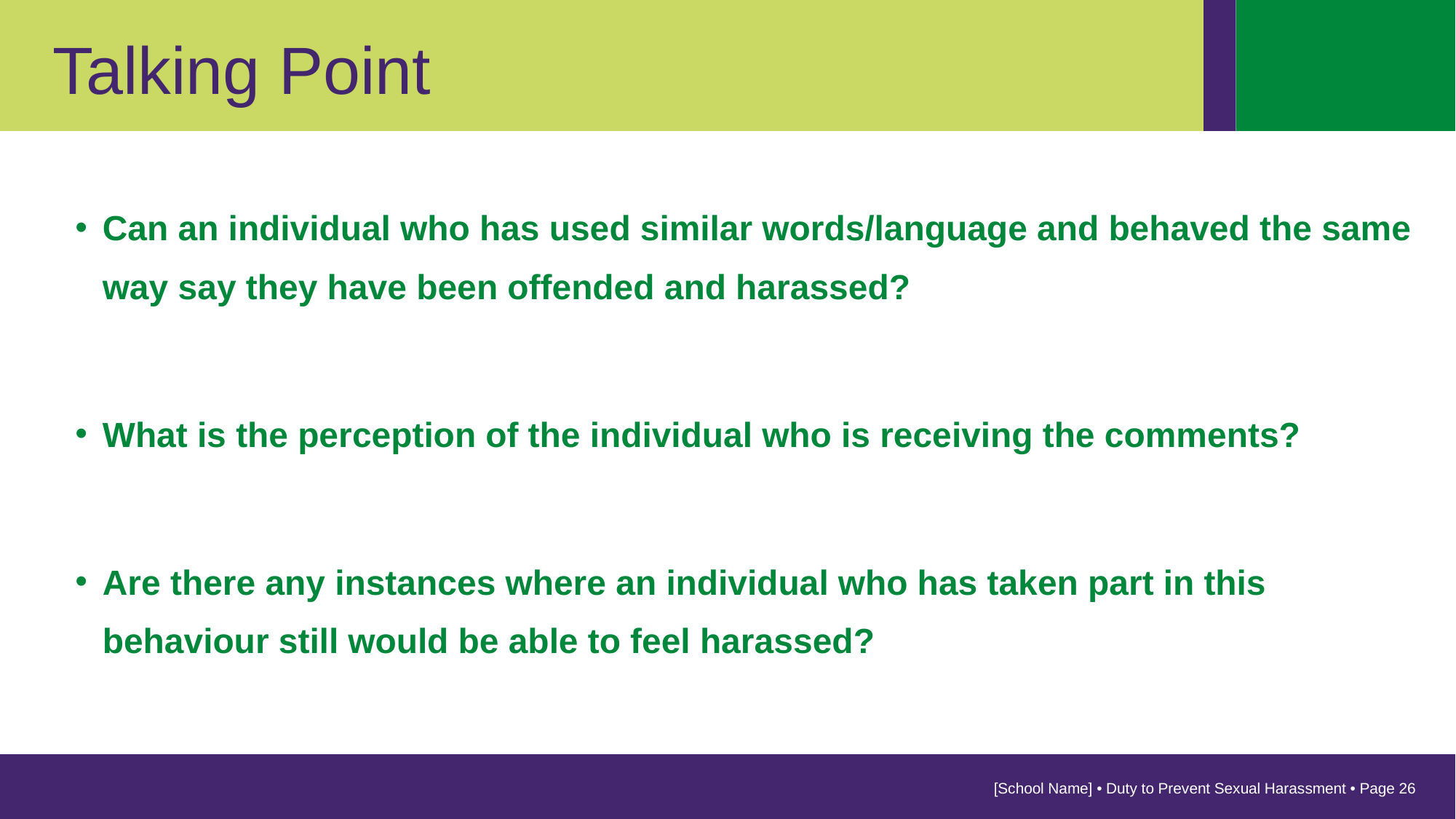

Talking Point
Can an individual who has used similar words/language and behaved the same way say they have been offended and harassed?

What is the perception of the individual who is receiving the comments?

Are there any instances where an individual who has taken part in this behaviour still would be able to feel harassed?

[School Name] • Duty to Prevent Sexual Harassment • Page 26